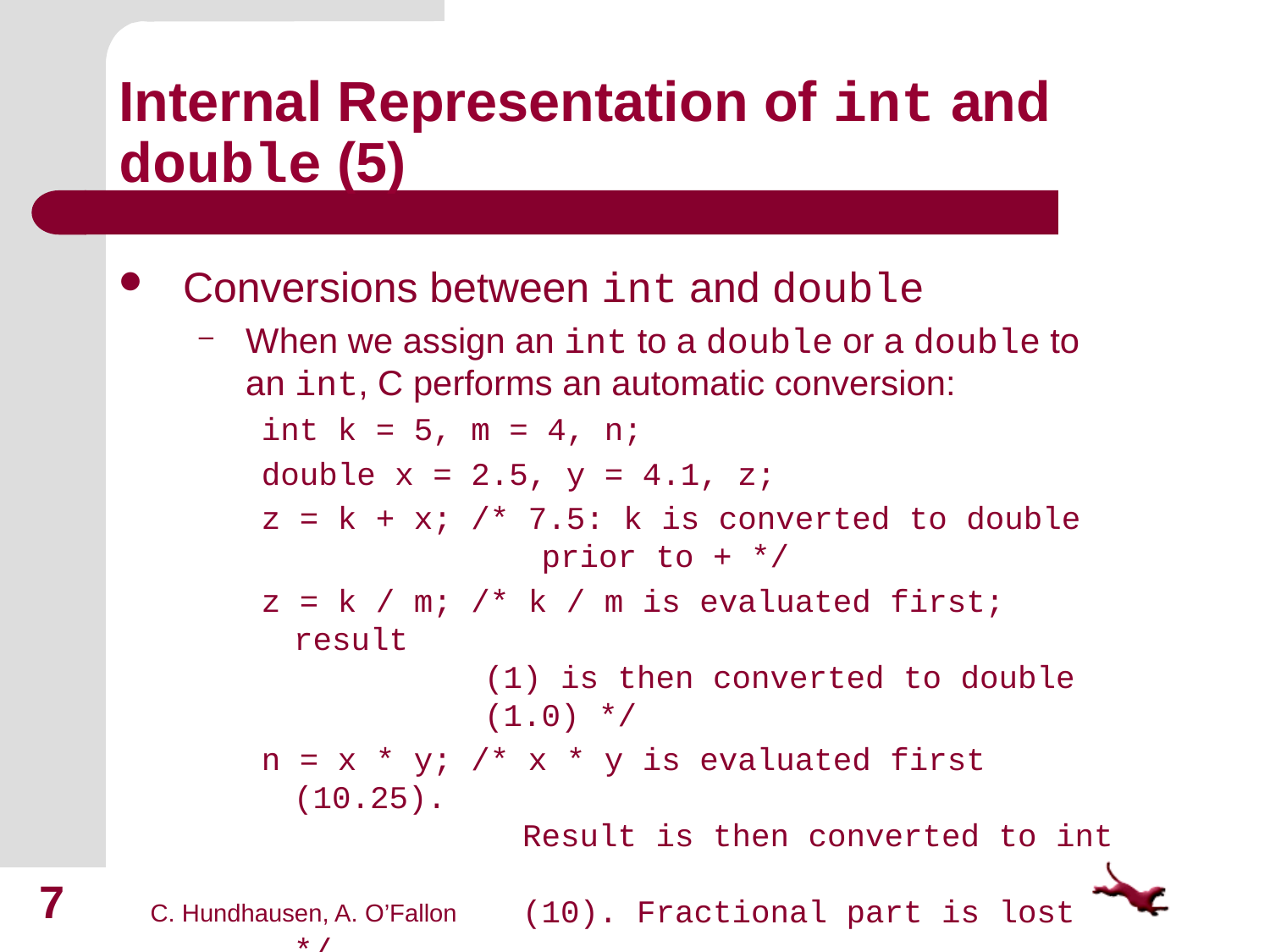

# Internal Representation of int and double (5)
Conversions between int and double
When we assign an int to a double or a double to an int, C performs an automatic conversion:
int k = 5, m = 4, n;
double x = 2.5, y = 4.1, z;
z = k + x; /* 7.5: k is converted to double
             prior to + */
z = k / m; /* k / m is evaluated first; result
          (1) is then converted to double
          (1.0) */
n = x * y; /* x * y is evaluated first (10.25).
            Result is then converted to int
            (10). Fractional part is lost */
7
C. Hundhausen, A. O’Fallon